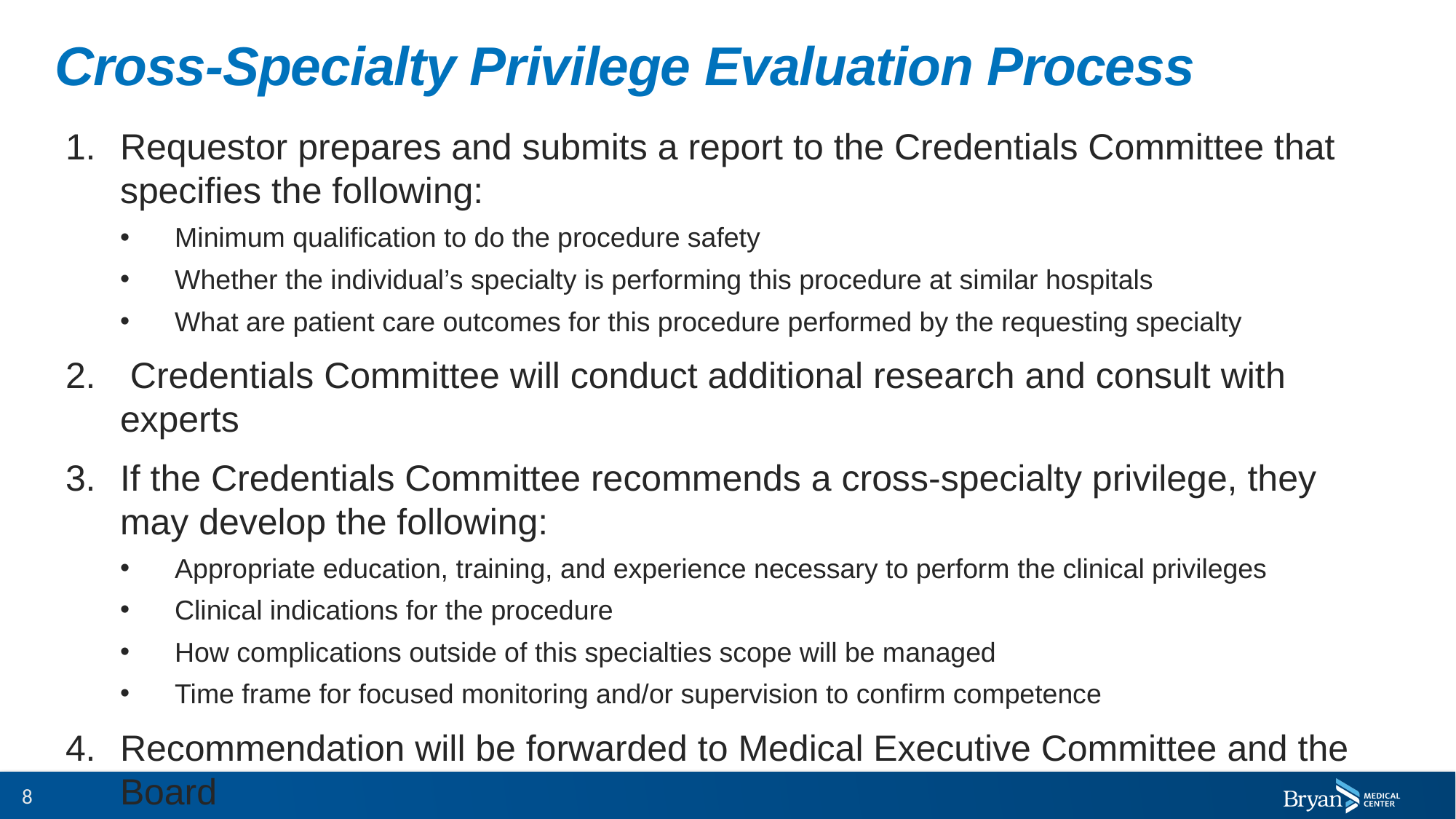

# Cross-Specialty Privilege Evaluation Process
Requestor prepares and submits a report to the Credentials Committee that specifies the following:
Minimum qualification to do the procedure safety
Whether the individual’s specialty is performing this procedure at similar hospitals
What are patient care outcomes for this procedure performed by the requesting specialty
 Credentials Committee will conduct additional research and consult with experts
If the Credentials Committee recommends a cross-specialty privilege, they may develop the following:
Appropriate education, training, and experience necessary to perform the clinical privileges
Clinical indications for the procedure
How complications outside of this specialties scope will be managed
Time frame for focused monitoring and/or supervision to confirm competence
Recommendation will be forwarded to Medical Executive Committee and the Board

8